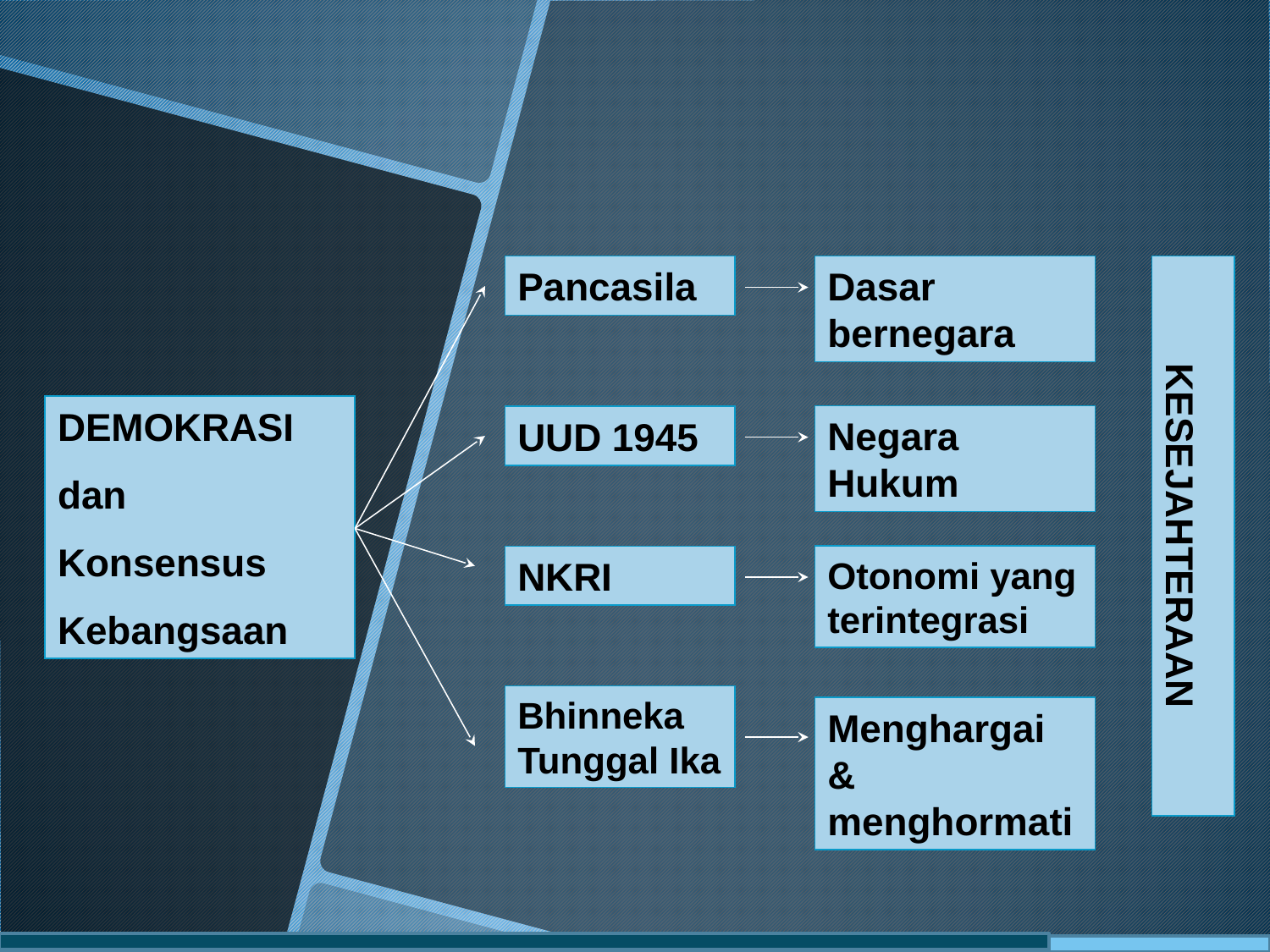

Pancasila
Dasar bernegara
DEMOKRASI
dan
Konsensus
Kebangsaan
Negara  Hukum
UUD 1945
KESEJAHTERAAN
NKRI
Otonomi yang
terintegrasi
Bhinneka Tunggal Ika
Menghargai & menghormati